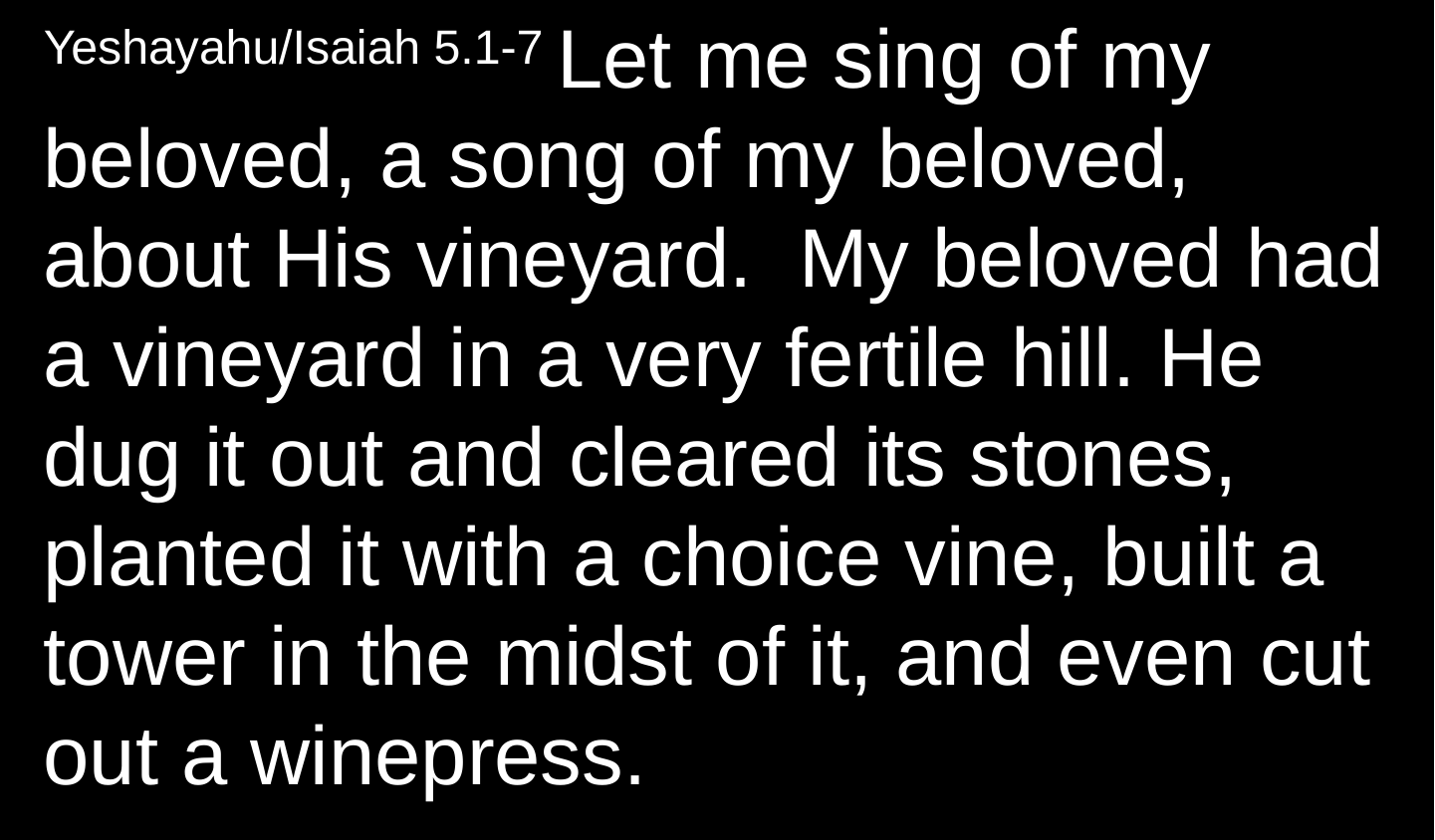

Yeshayahu/Isaiah 5.1-7 Let me sing of my beloved, a song of my beloved, about His vineyard.  My beloved had a vineyard in a very fertile hill. He dug it out and cleared its stones, planted it with a choice vine, built a tower in the midst of it, and even cut out a winepress.